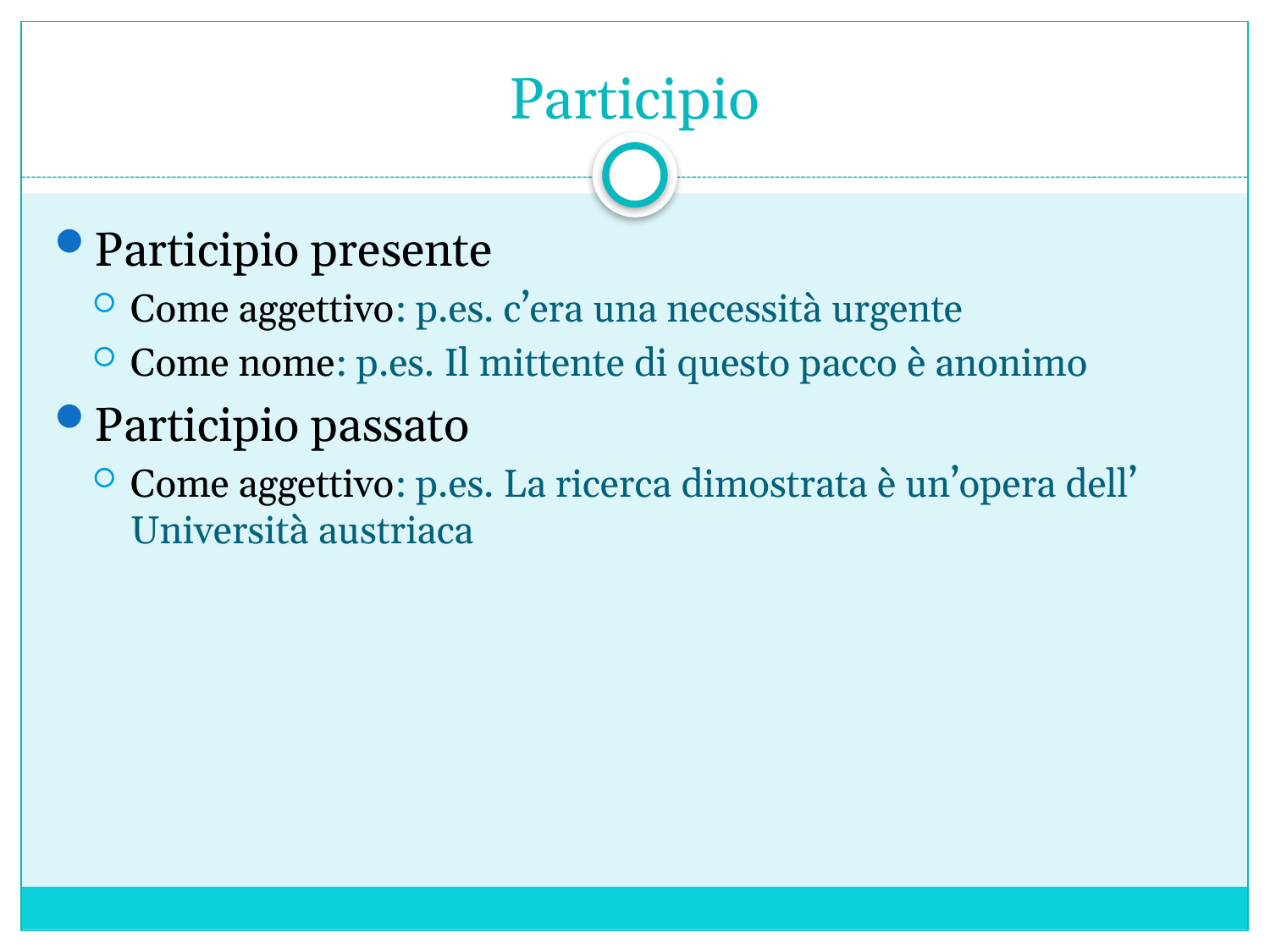

# Participio
Participio presente
Come aggettivo: p.es. c’era una necessità urgente
Come nome: p.es. Il mittente di questo pacco è anonimo
Participio passato
Come aggettivo: p.es. La ricerca dimostrata è un’opera dell’ Università austriaca